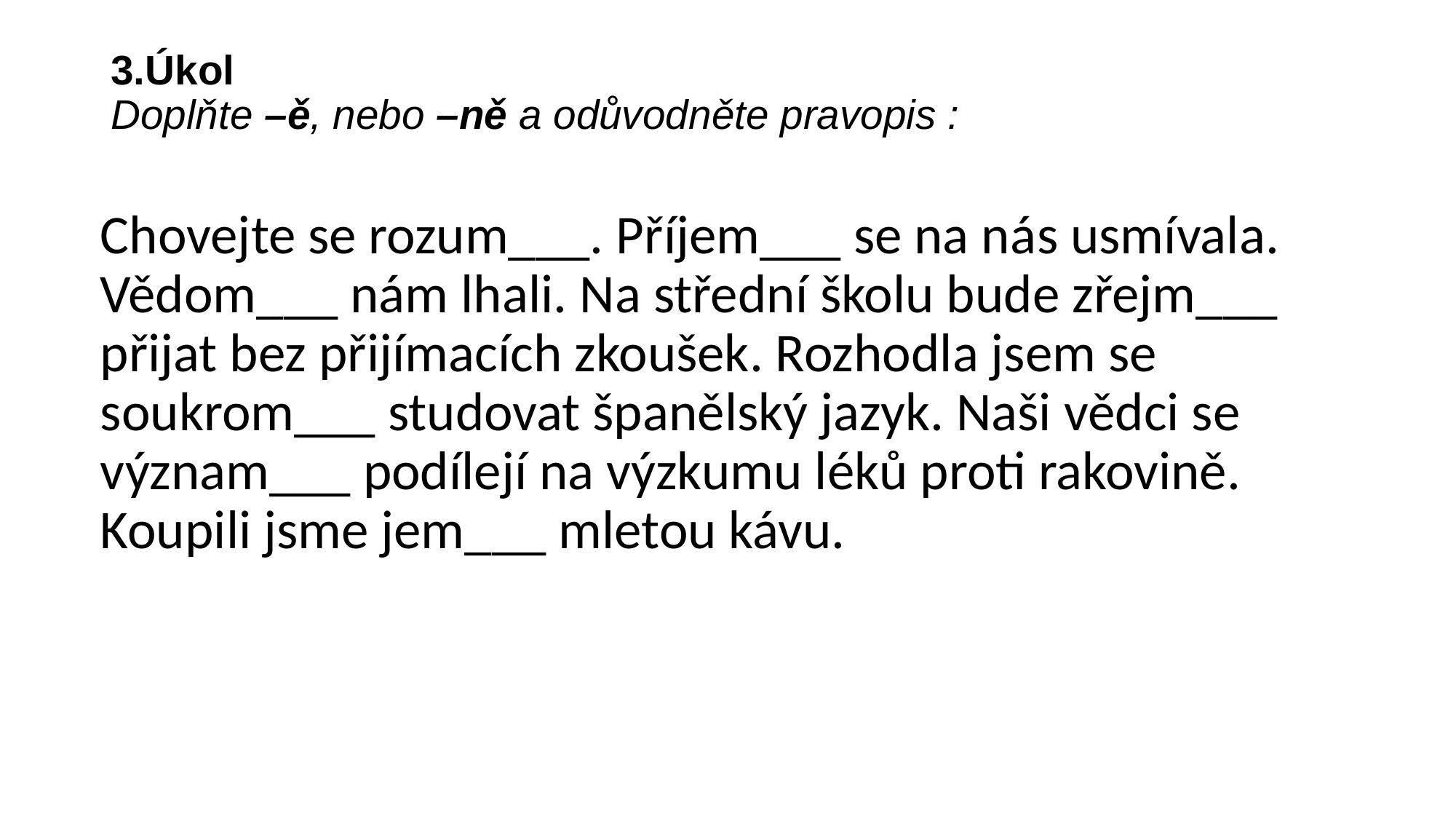

# 3.Úkol Doplňte –ě, nebo –ně a odůvodněte pravopis :
Chovejte se rozum___. Příjem___ se na nás usmívala. Vědom___ nám lhali. Na střední školu bude zřejm___ přijat bez přijímacích zkoušek. Rozhodla jsem se soukrom___ studovat španělský jazyk. Naši vědci se význam___ podílejí na výzkumu léků proti rakovině. Koupili jsme jem___ mletou kávu.